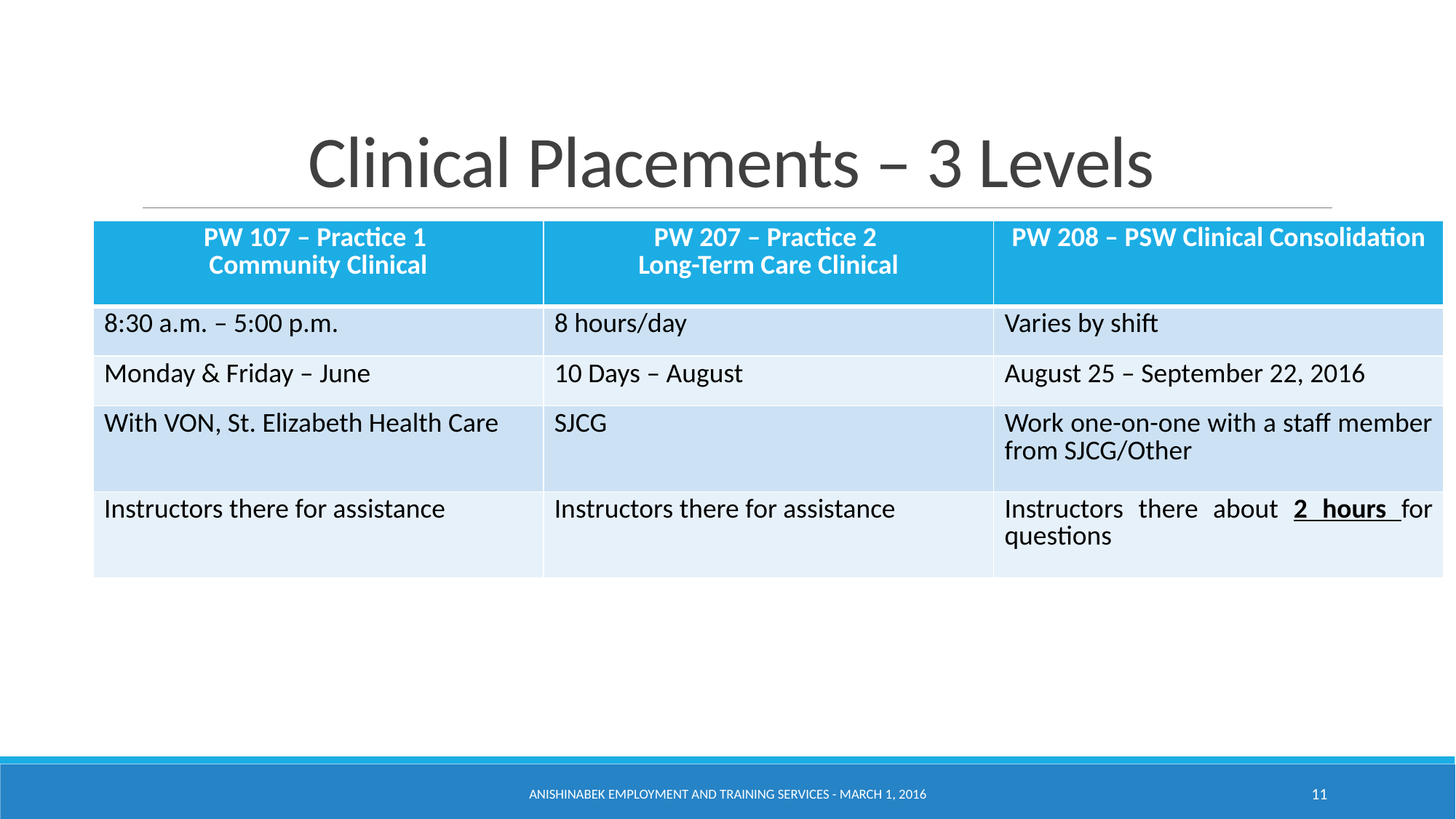

# Clinical Placements – 3 Levels
| PW 107 – Practice 1 Community Clinical | PW 207 – Practice 2 Long-Term Care Clinical | PW 208 – PSW Clinical Consolidation |
| --- | --- | --- |
| 8:30 a.m. – 5:00 p.m. | 8 hours/day | Varies by shift |
| Monday & Friday – June | 10 Days – August | August 25 – September 22, 2016 |
| With VON, St. Elizabeth Health Care | SJCG | Work one-on-one with a staff member from SJCG/Other |
| Instructors there for assistance | Instructors there for assistance | Instructors there about 2 hours for questions |
Anishinabek Employment and Training Services - March 1, 2016
11